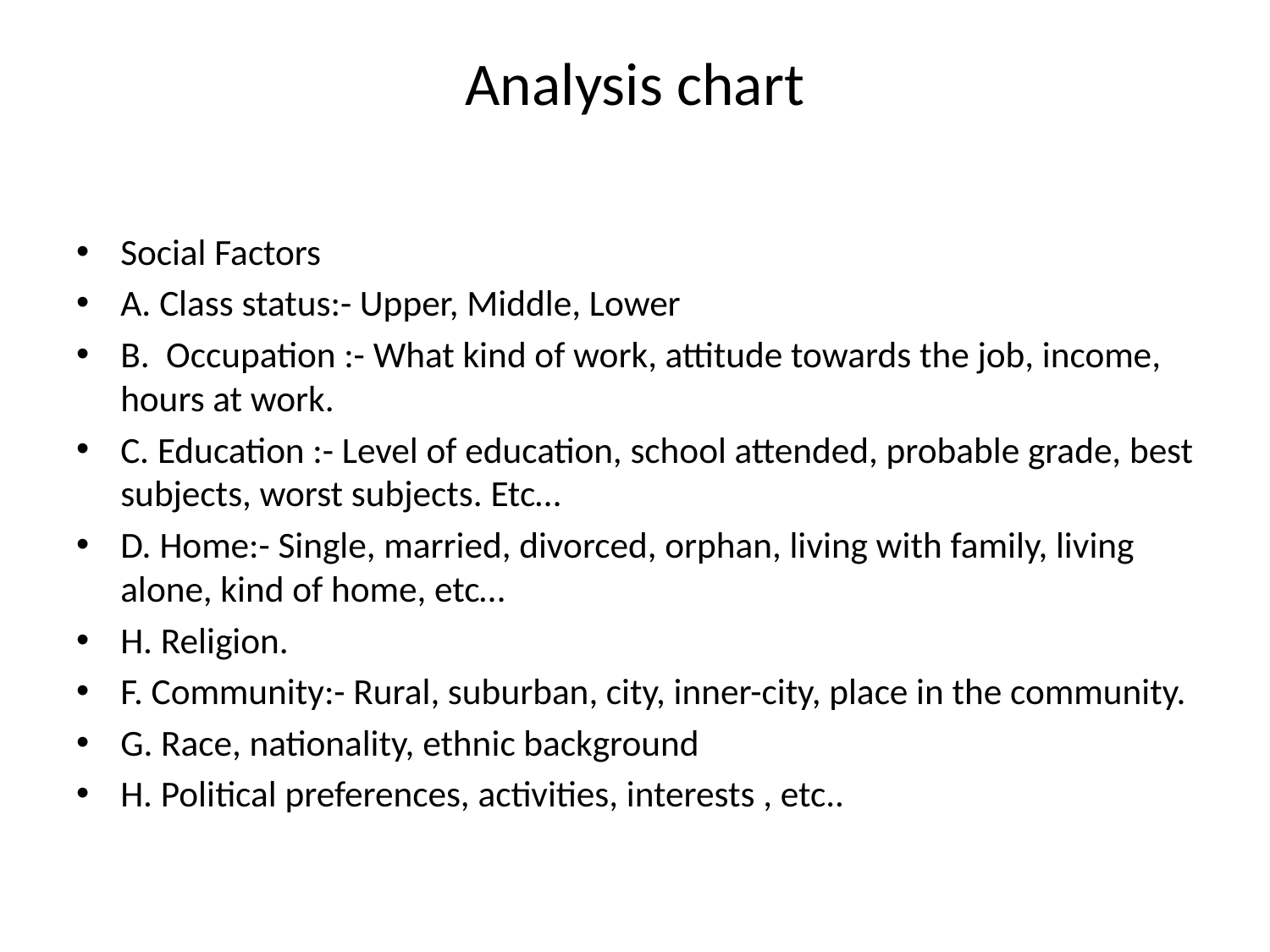

# Analysis chart
Social Factors
A. Class status:- Upper, Middle, Lower
B.  Occupation :- What kind of work, attitude towards the job, income, hours at work.
C. Education :- Level of education, school attended, probable grade, best subjects, worst subjects. Etc…
D. Home:- Single, married, divorced, orphan, living with family, living alone, kind of home, etc…
H. Religion.
F. Community:- Rural, suburban, city, inner-city, place in the community.
G. Race, nationality, ethnic background
H. Political preferences, activities, interests , etc..